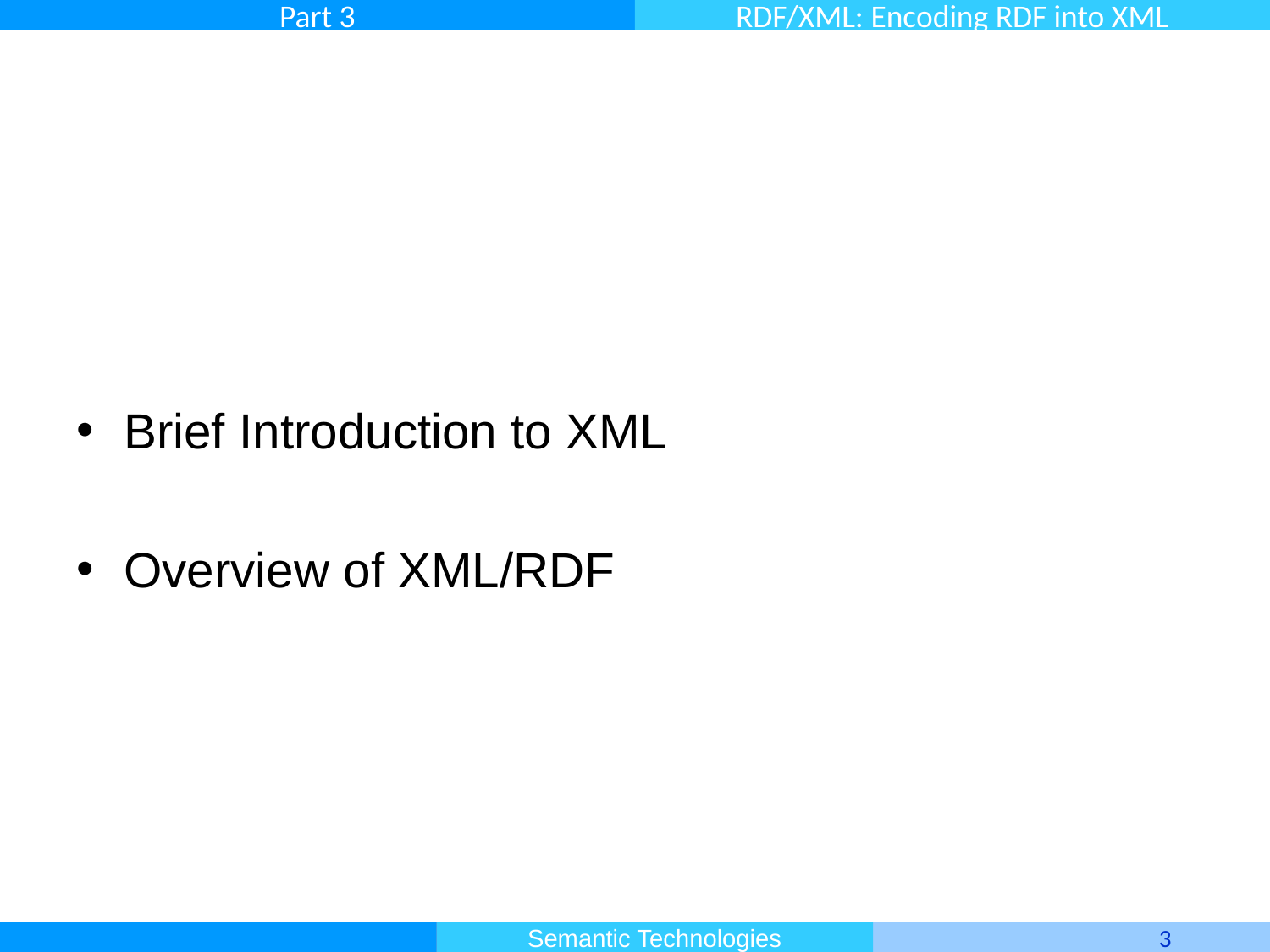

Brief Introduction to XML

Overview of XML/RDF